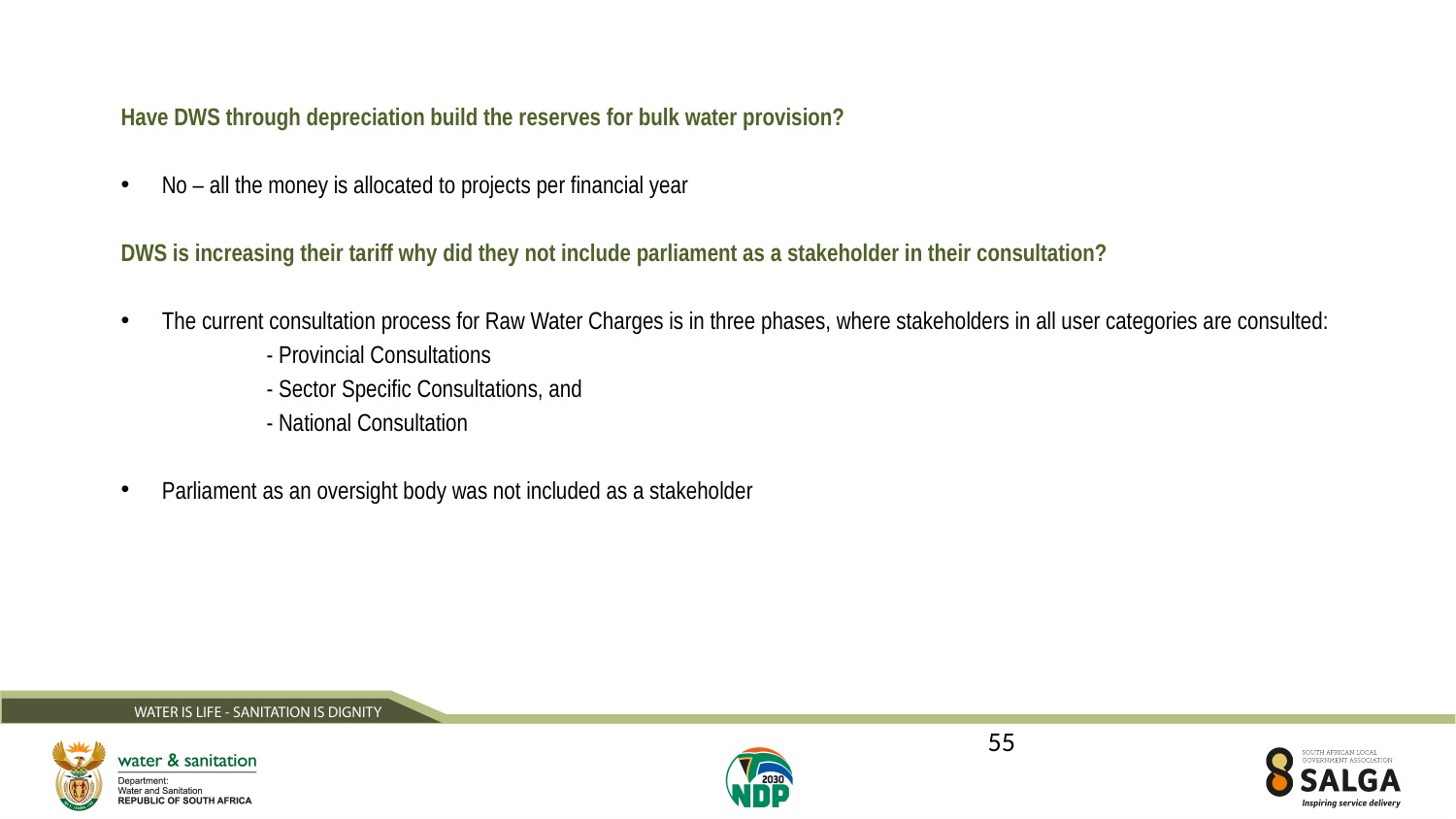

Have DWS through depreciation build the reserves for bulk water provision?

No – all the money is allocated to projects per financial year

DWS is increasing their tariff why did they not include parliament as a stakeholder in their consultation?

The current consultation process for Raw Water Charges is in three phases, where stakeholders in all user categories are consulted:
	- Provincial Consultations
	- Sector Specific Consultations, and
	- National Consultation

Parliament as an oversight body was not included as a stakeholder

55